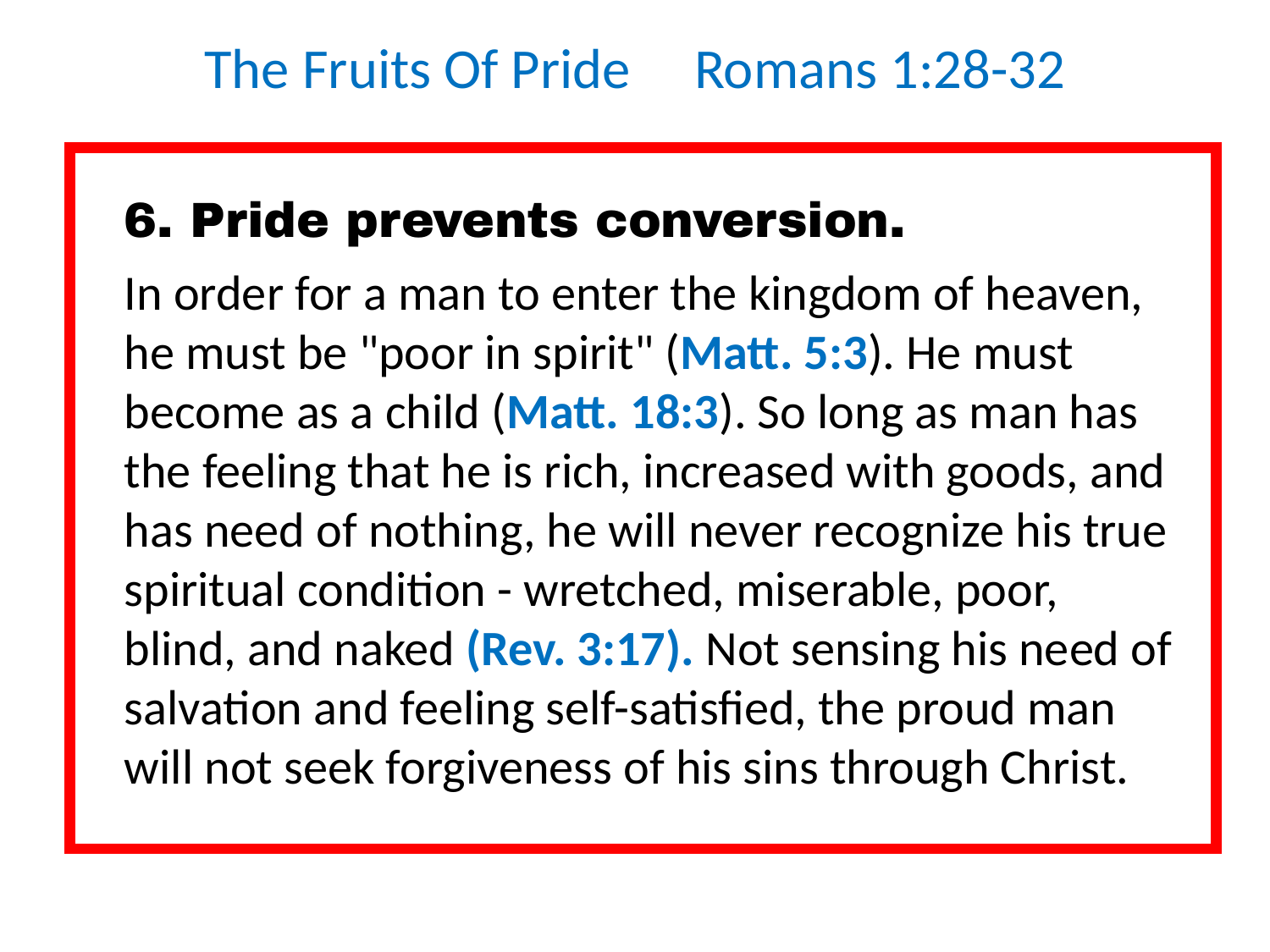

The Fruits Of Pride     Romans 1:28-32

6. Pride prevents conversion.
In order for a man to enter the kingdom of heaven, he must be "poor in spirit" (Matt. 5:3). He must become as a child (Matt. 18:3). So long as man has the feeling that he is rich, increased with goods, and has need of nothing, he will never recognize his true spiritual condition - wretched, miserable, poor, blind, and naked (Rev. 3:17). Not sensing his need of salvation and feeling self-satisfied, the proud man will not seek forgiveness of his sins through Christ.